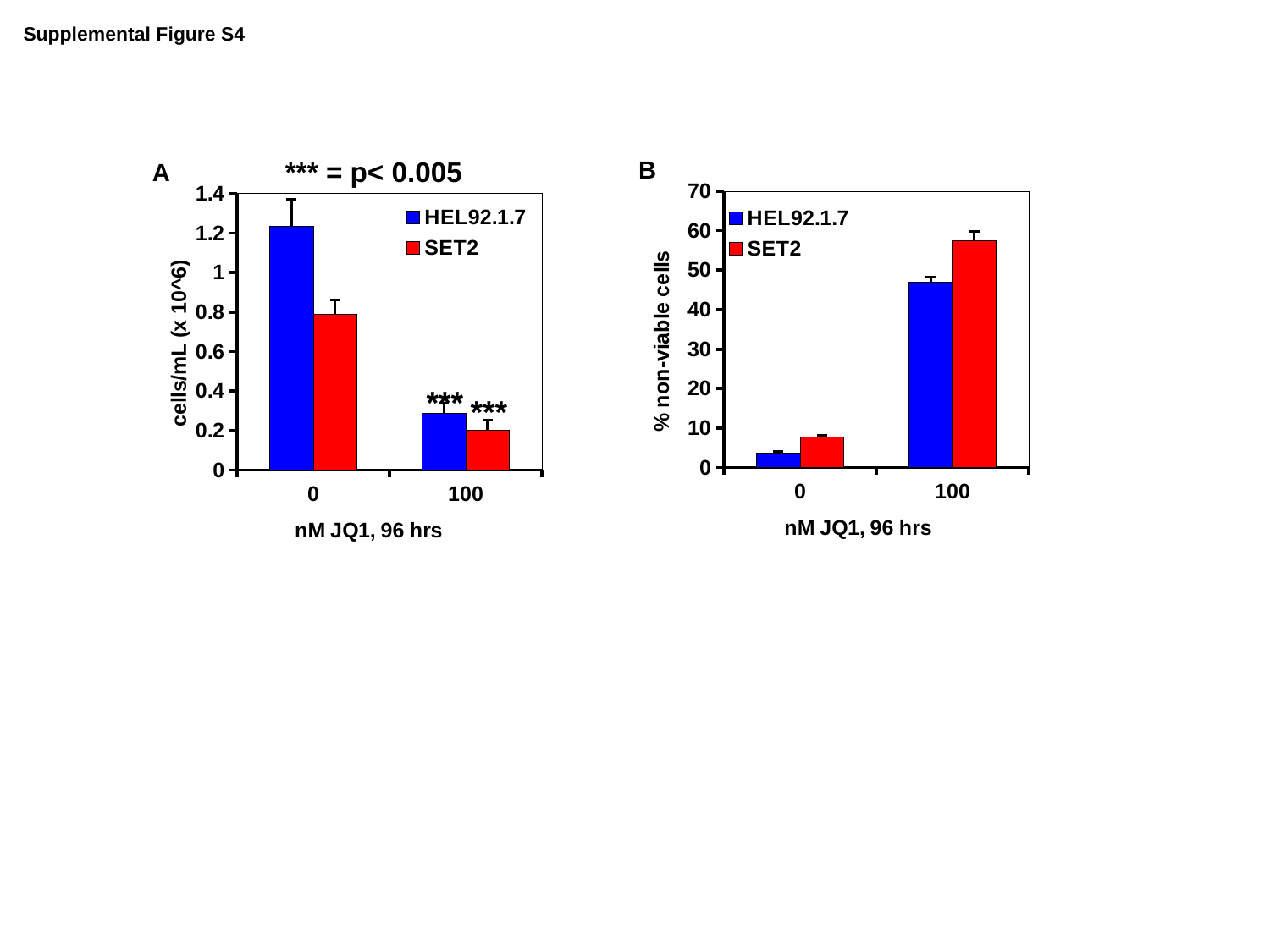

Supplemental Figure S4
*** = p< 0.005
B
A

### Chart

| Category | HEL92.1.7 | SET2  |
|---|---|---|
| 0 | 3.58 | 7.653333333333333 |
| 100 | 46.89000000000001 | 57.5 |

### Chart

| Category | HEL92.1.7 | SET2  |
|---|---|---|
| 0 | 1.2346666666666668 | 0.7893333333333334 |
| 100 | 0.2866666666666667 | 0.20133333333333334 |
***
***